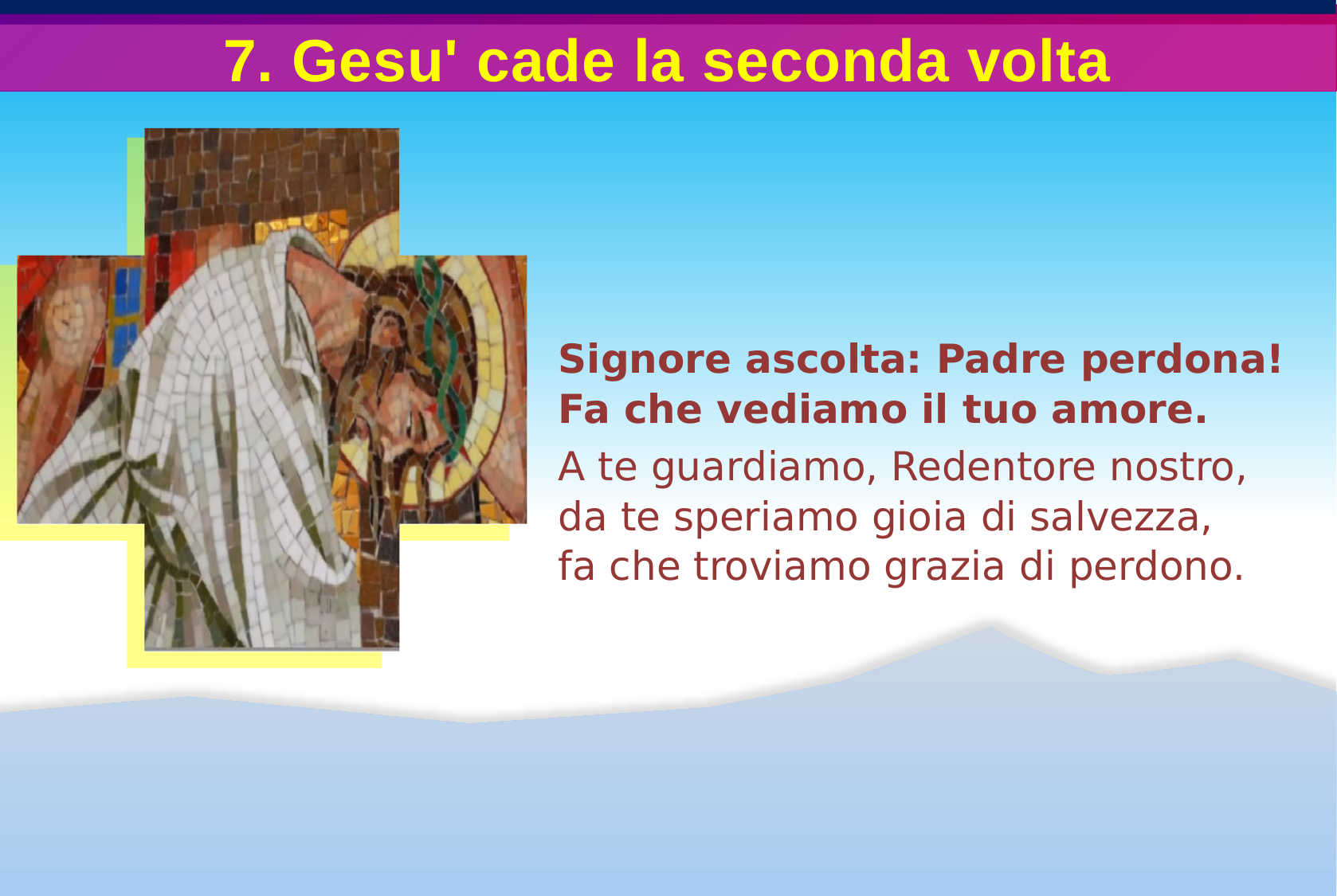

# 7. Gesu' cade la seconda volta

		Signore ascolta: Padre perdona!
	Fa che vediamo il tuo amore.
		A te guardiamo, Redentore nostro,
	da te speriamo gioia di salvezza,
	fa che troviamo grazia di perdono.